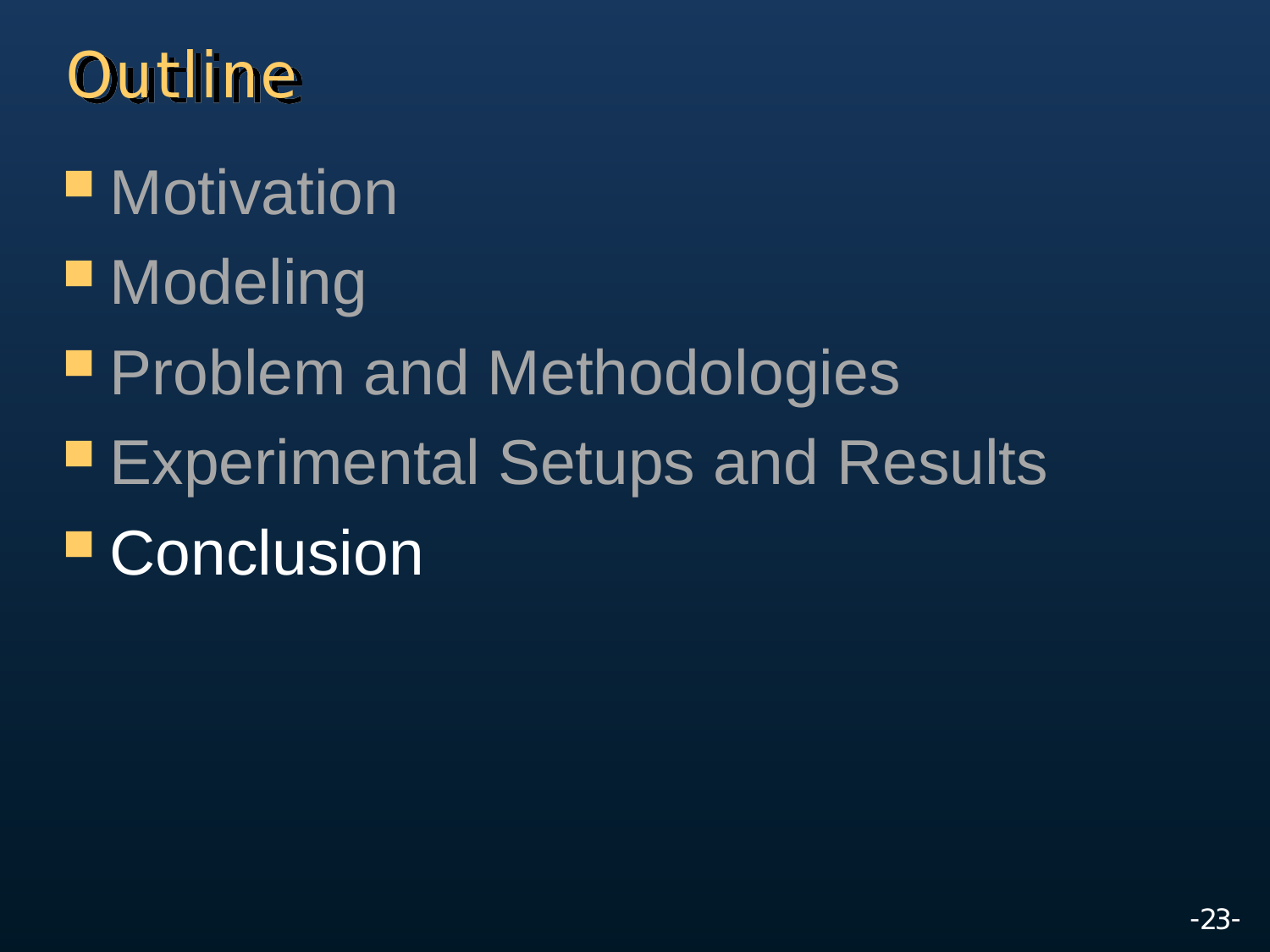

# Outline
Motivation
Modeling
Problem and Methodologies
Experimental Setups and Results
Conclusion